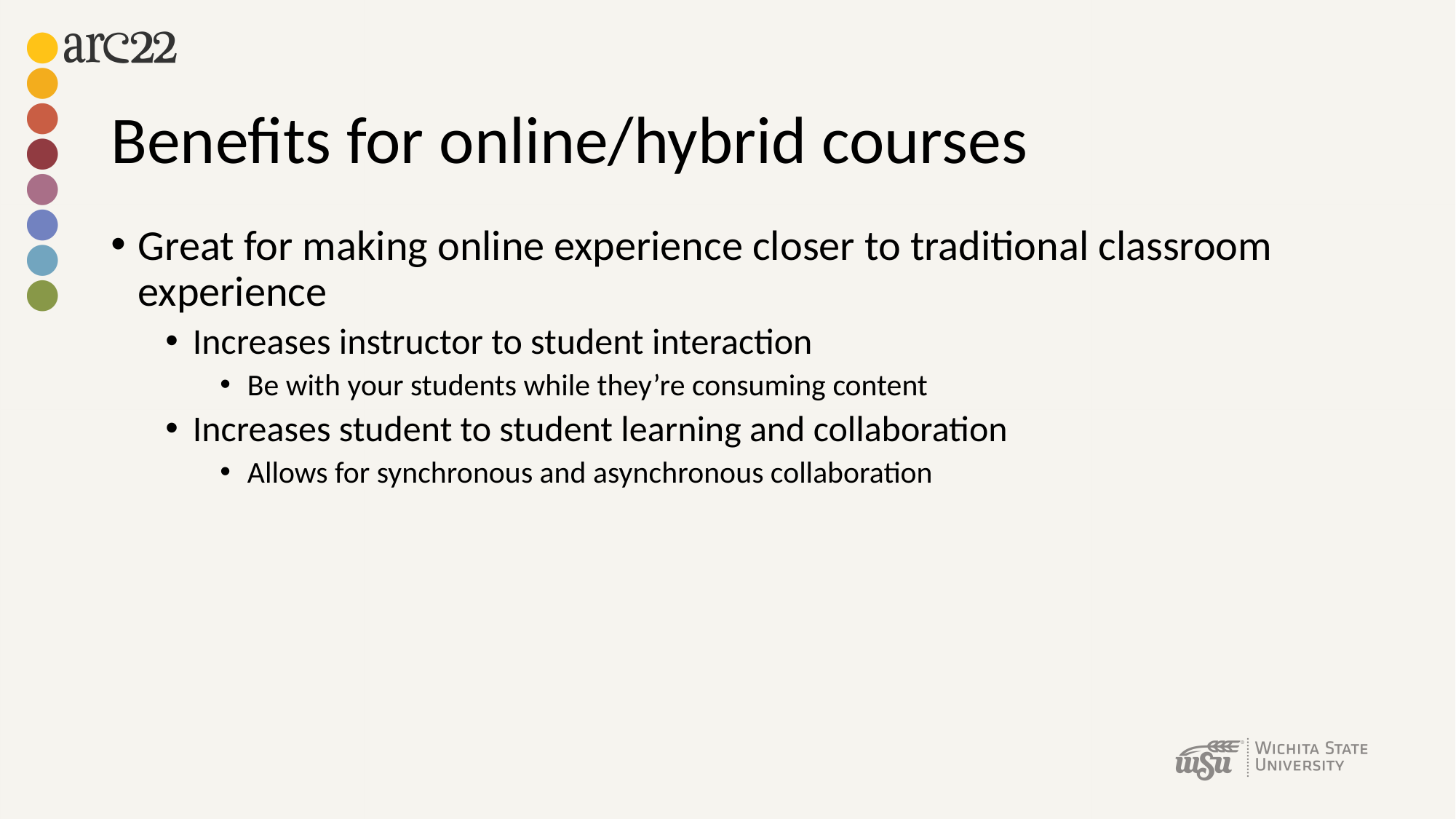

# Benefits for online/hybrid courses
Great for making online experience closer to traditional classroom experience
Increases instructor to student interaction
Be with your students while they’re consuming content
Increases student to student learning and collaboration
Allows for synchronous and asynchronous collaboration